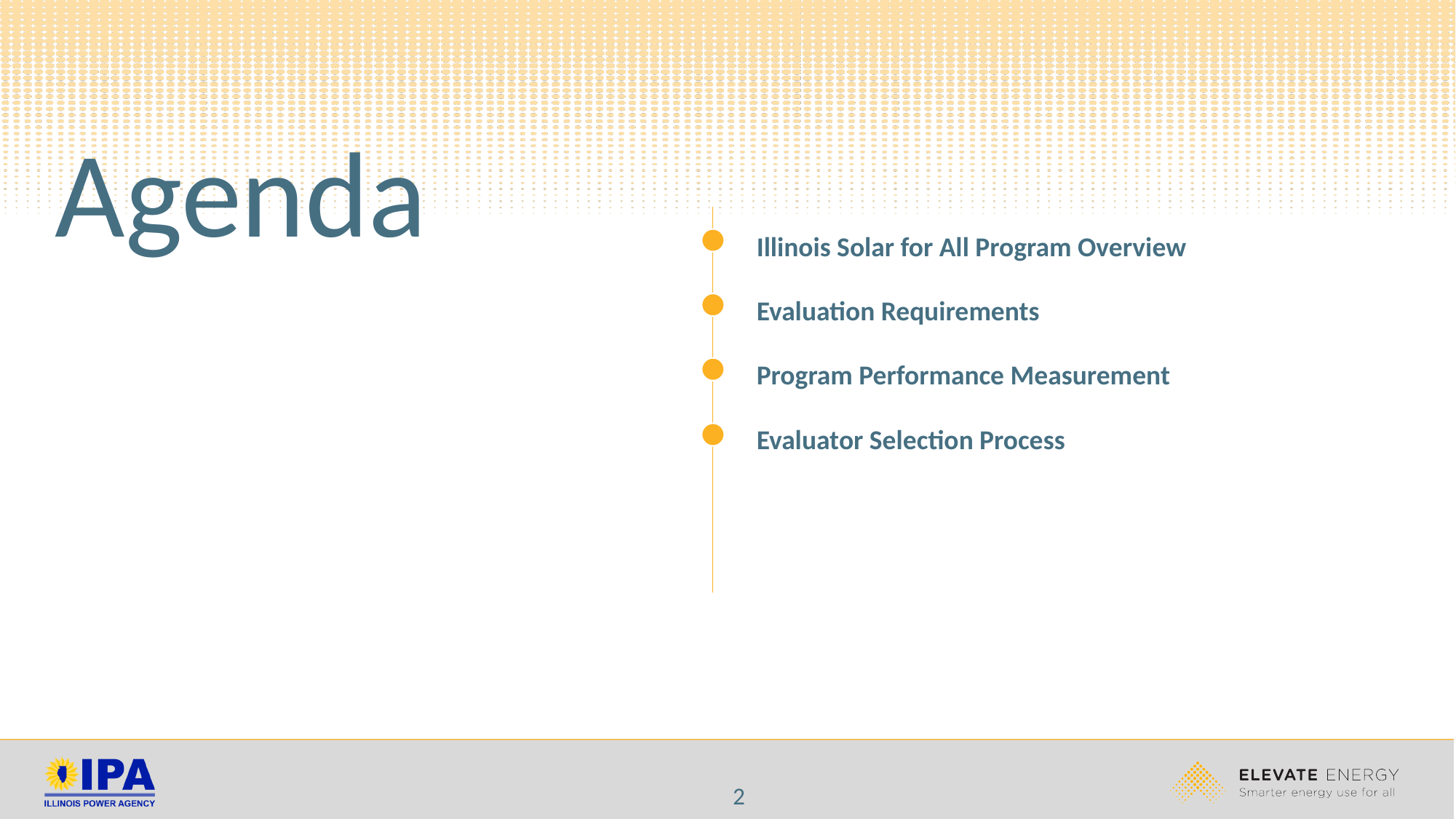

Agenda
Illinois Solar for All Program Overview
Evaluation Requirements
Program Performance Measurement
Evaluator Selection Process

2